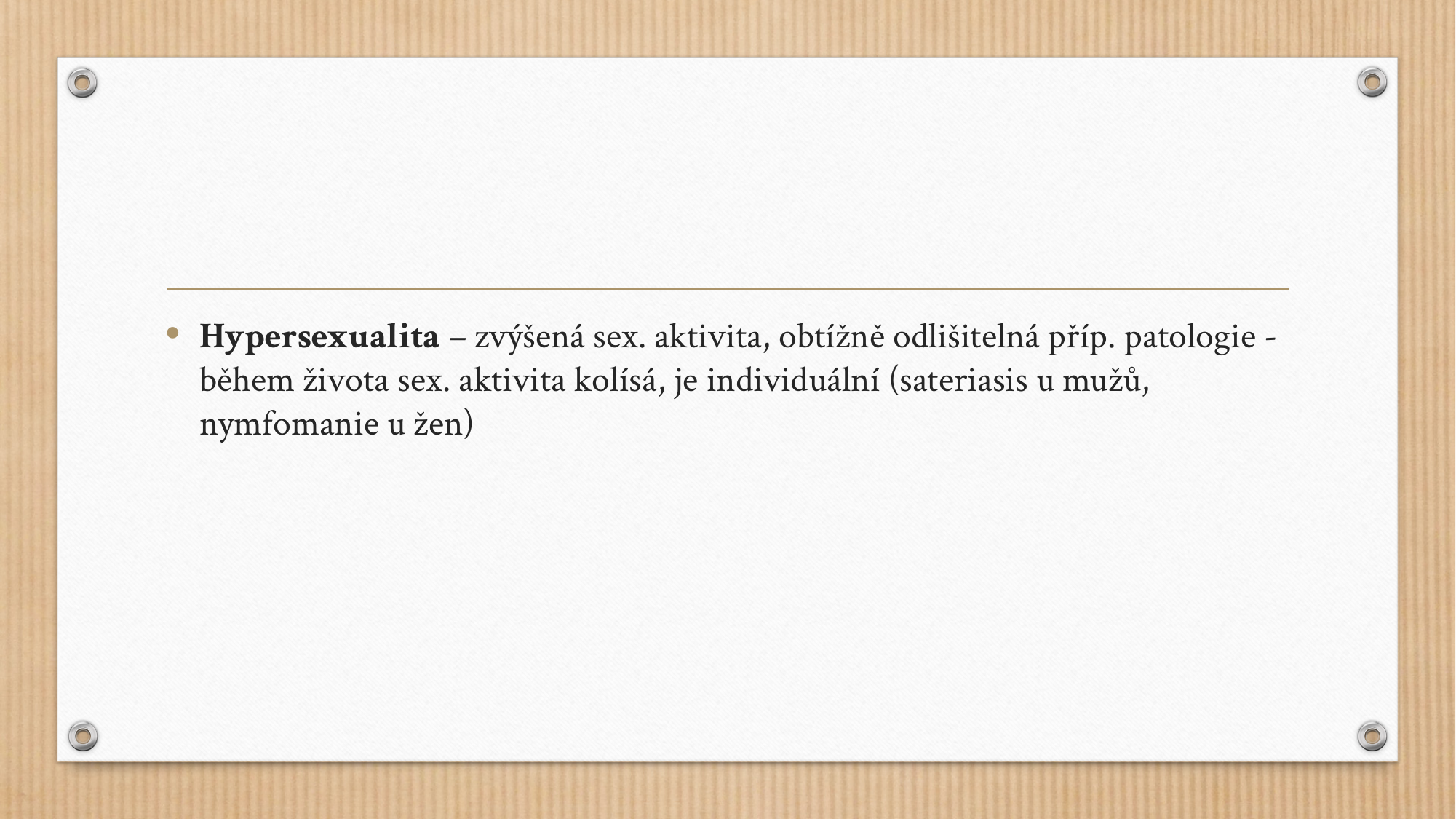

#
Hypersexualita – zvýšená sex. aktivita, obtížně odlišitelná příp. patologie - během života sex. aktivita kolísá, je individuální (sateriasis u mužů, nymfomanie u žen)